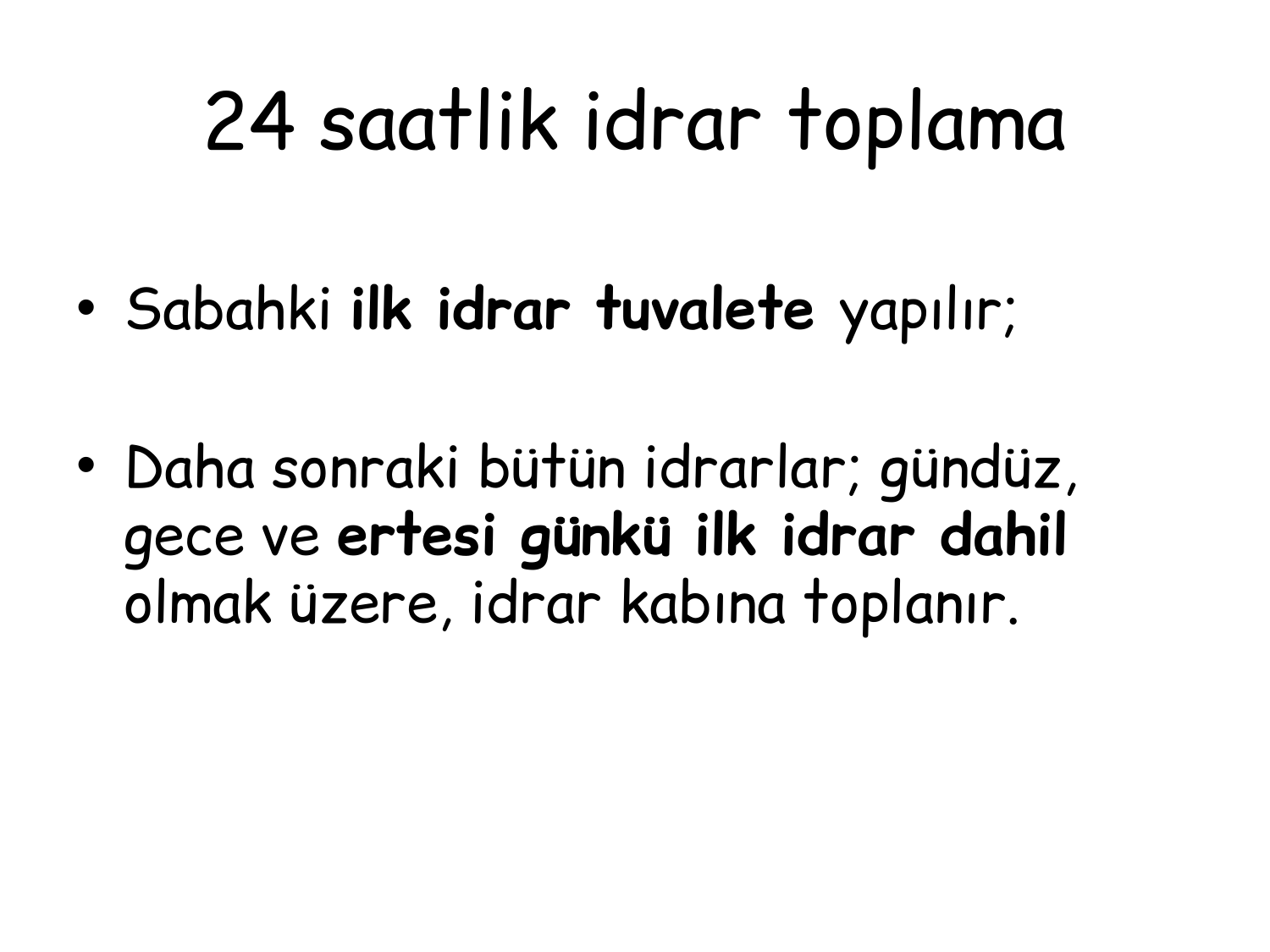

# 24 saatlik idrar toplama
Sabahki ilk idrar tuvalete yapılır;

Daha sonraki bütün idrarlar; gündüz, gece ve ertesi günkü ilk idrar dahil olmak üzere, idrar kabına toplanır.